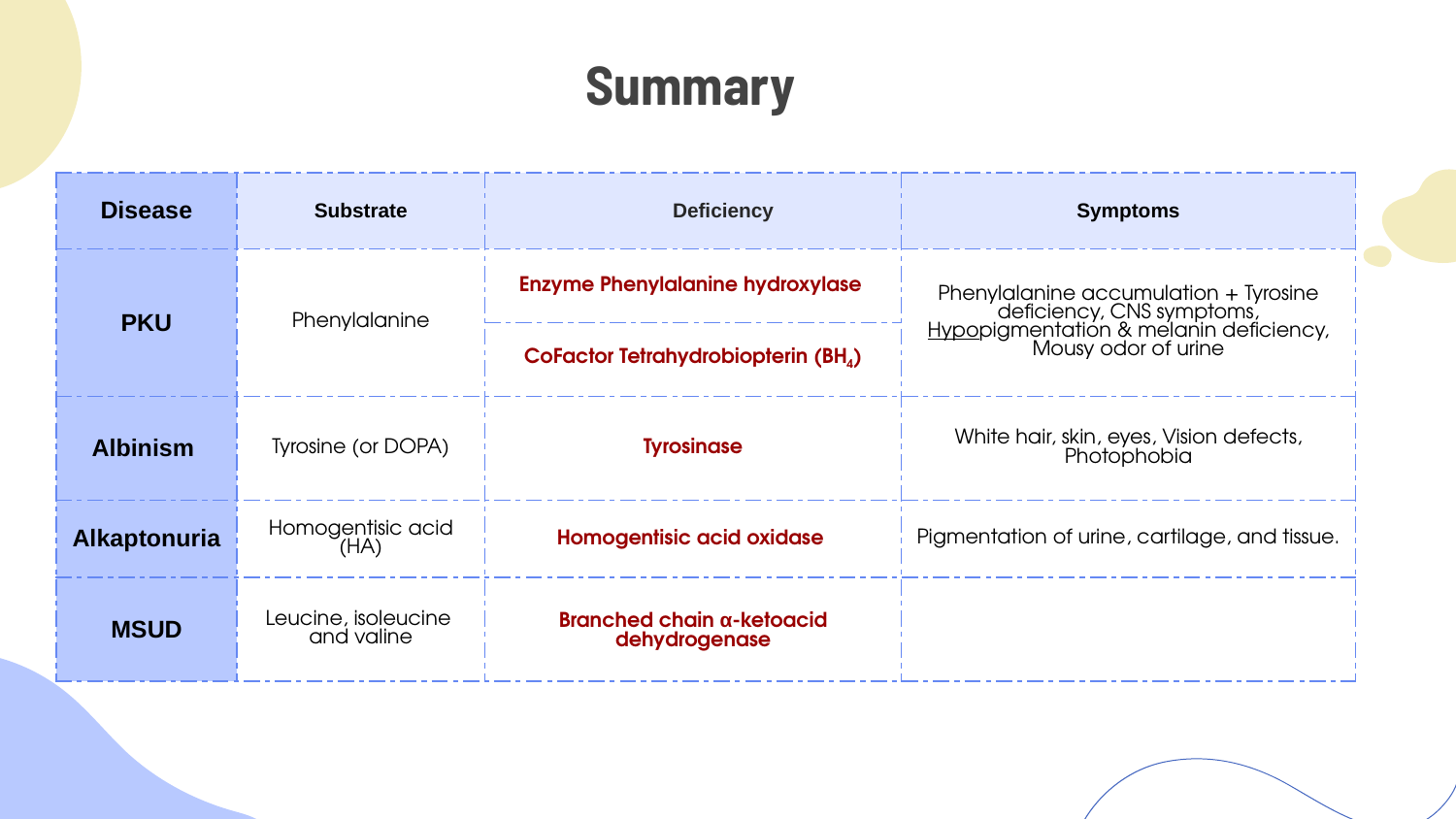

Summary
| Disease | Substrate | Deficiency | Symptoms |
| --- | --- | --- | --- |
| PKU | Phenylalanine | Enzyme Phenylalanine hydroxylase | Phenylalanine accumulation + Tyrosine deficiency, CNS symptoms, Hypopigmentation & melanin deficiency, Mousy odor of urine |
|  |  | CoFactor Tetrahydrobiopterin (BH4) |  |
| Albinism | Tyrosine (or DOPA) | Tyrosinase | White hair, skin, eyes, Vision defects, Photophobia |
| Alkaptonuria | Homogentisic acid (HA) | Homogentisic acid oxidase | Pigmentation of urine, cartilage, and tissue. |
| MSUD | Leucine, isoleucine and valine | Branched chain α‐ketoacid dehydrogenase |  |